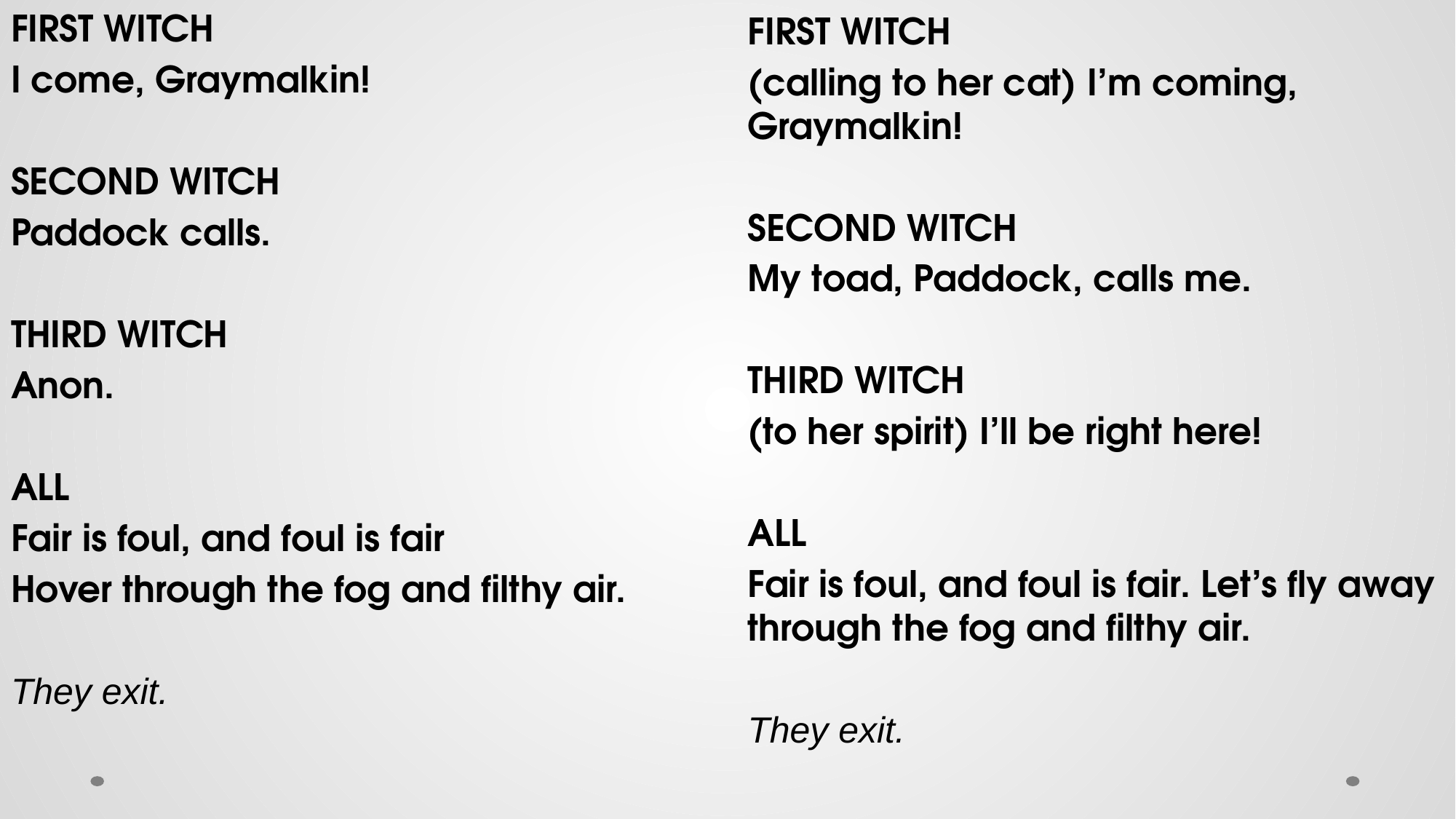

FIRST WITCH
I come, Graymalkin!

SECOND WITCH
Paddock calls.

THIRD WITCH
Anon.

ALL
Fair is foul, and foul is fair
Hover through the fog and filthy air.

They exit.
FIRST WITCH
(calling to her cat) I’m coming, Graymalkin!

SECOND WITCH
My toad, Paddock, calls me.

THIRD WITCH
(to her spirit) I’ll be right here!

ALL
Fair is foul, and foul is fair. Let’s fly away through the fog and filthy air.

They exit.